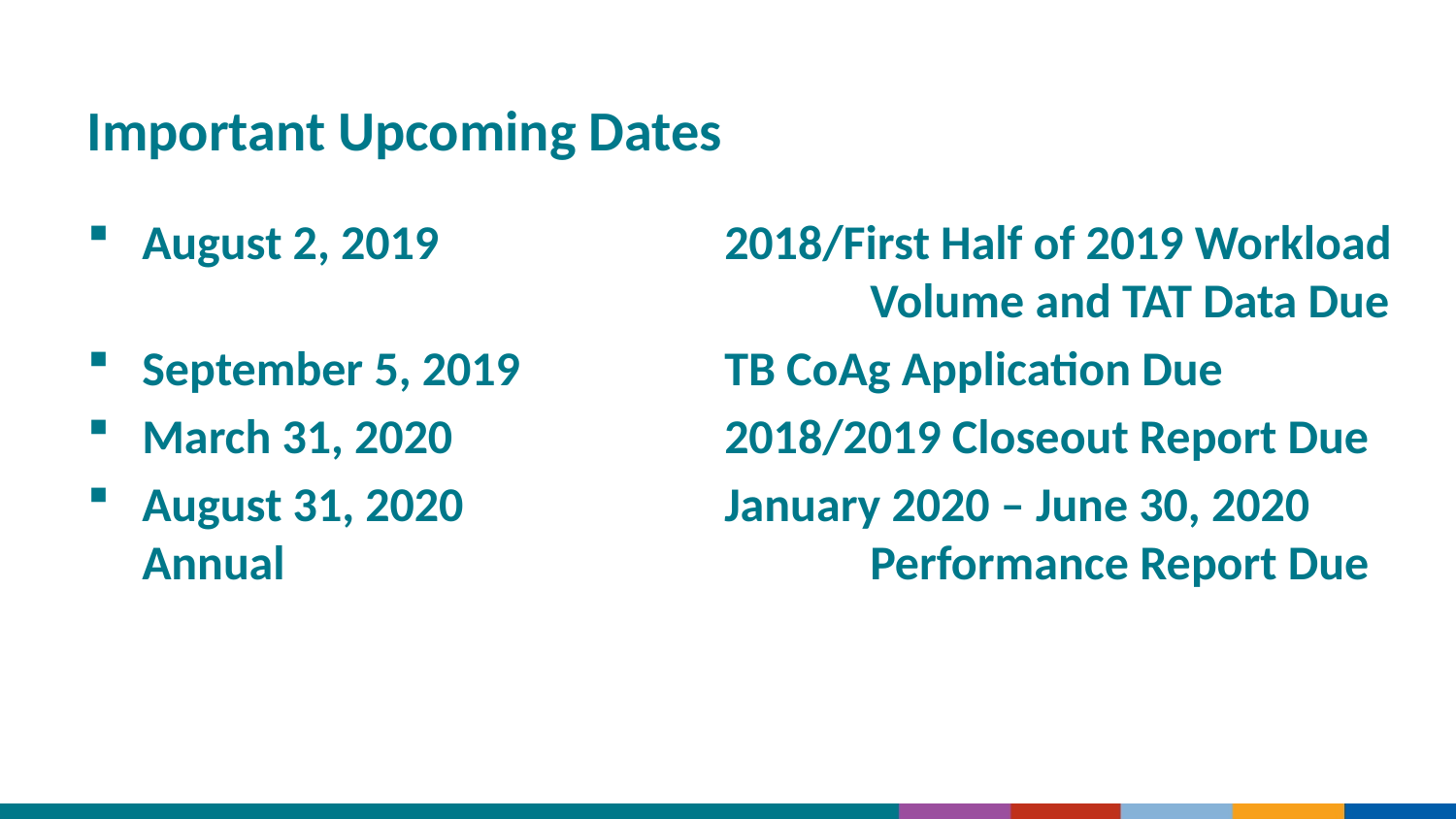

# Important Upcoming Dates
August 2, 2019		2018/First Half of 2019 Workload 					Volume and TAT Data Due
September 5, 2019		TB CoAg Application Due
March 31, 2020		2018/2019 Closeout Report Due
August 31, 2020		January 2020 – June 30, 2020 Annual 				Performance Report Due